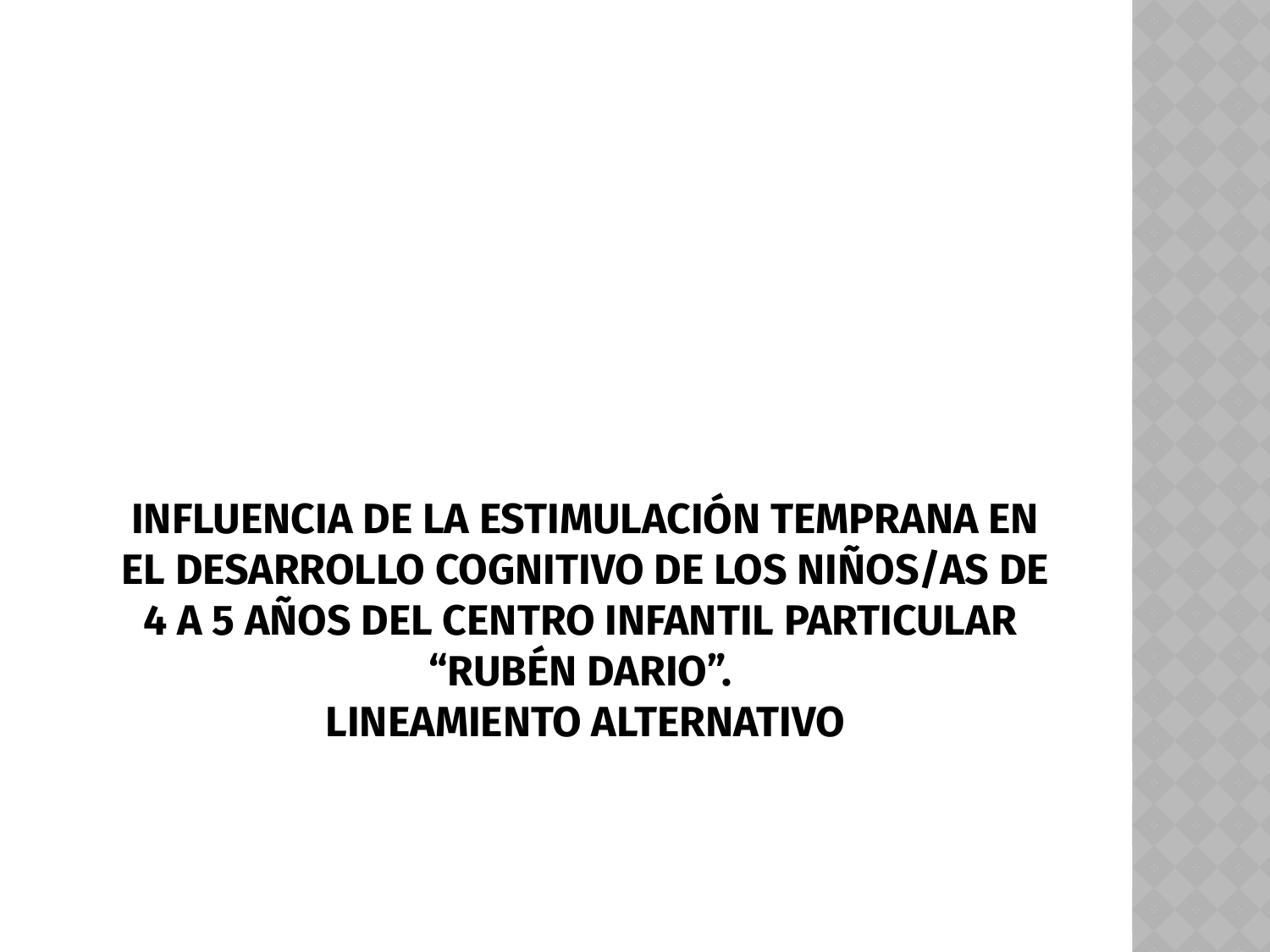

# INFLUENCIA DE LA ESTIMULACIÓN TEMPRANA EN EL DESARROLLO COGNITIVO DE LOS NIÑOS/AS DE 4 A 5 AÑOS DEL CENTRO INFANTIL PARTICULAR “RUBÉN DARIO”. LINEAMIENTO ALTERNATIVO